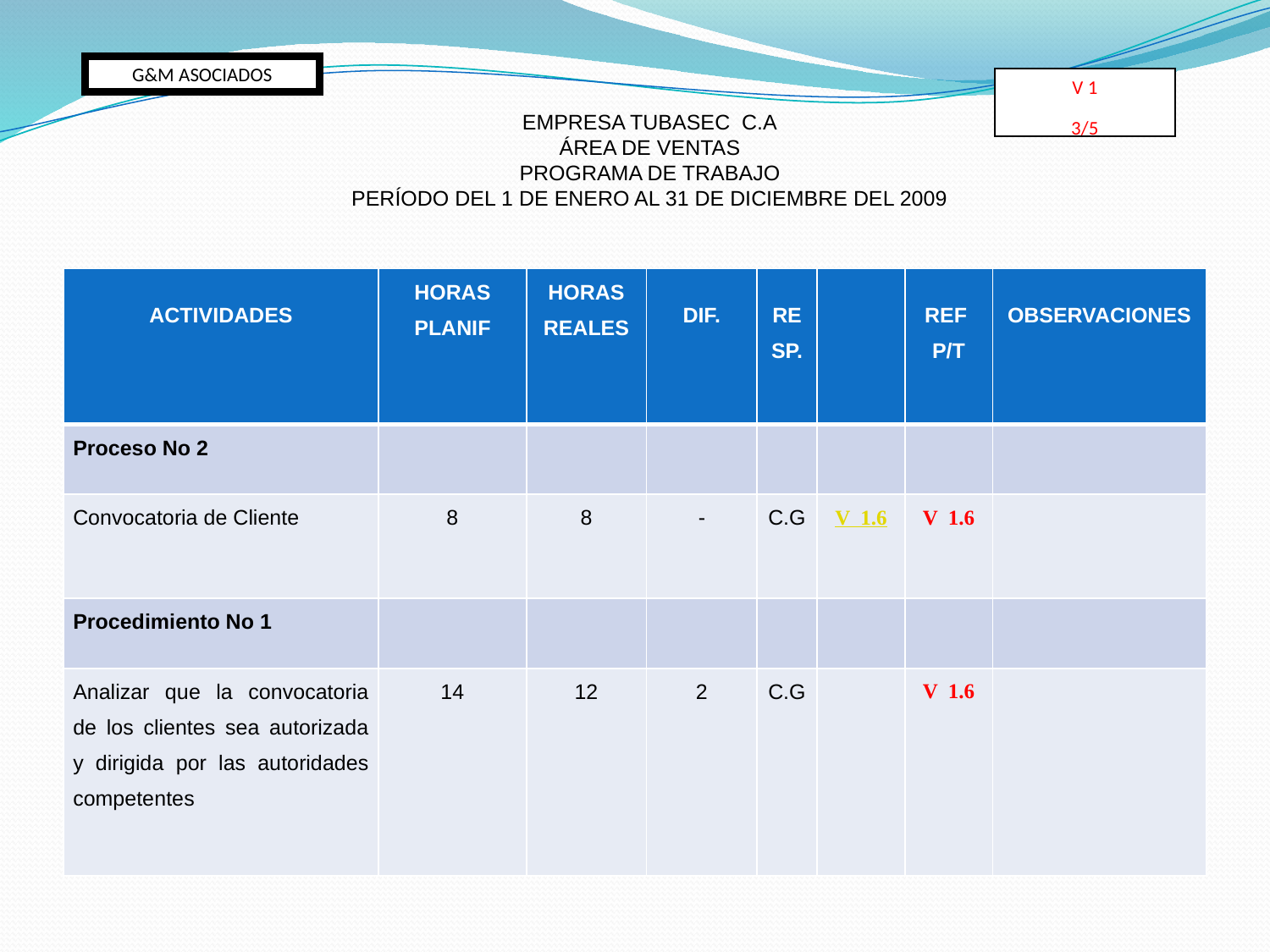

G&M ASOCIADOS
V 1
3/5

EMPRESA TUBASEC  C.A
ÁREA DE VENTAS
PROGRAMA DE TRABAJO
PERÍODO DEL 1 DE ENERO AL 31 DE DICIEMBRE DEL 2009
| ACTIVIDADES | HORAS PLANIF | HORAS REALES | DIF. | RESP. |  | REF P/T | OBSERVACIONES |
| --- | --- | --- | --- | --- | --- | --- | --- |
| Proceso No 2 |  |  |  |  |  |  |  |
| Convocatoria de Cliente | 8 | 8 | - | C.G | V 1.6 | V 1.6 |  |
| Procedimiento No 1 |  |  |  |  |  |  |  |
| Analizar que la convocatoria de los clientes sea autorizada y dirigida por las autoridades competentes | 14 | 12 | 2 | C.G |  | V 1.6 |  |